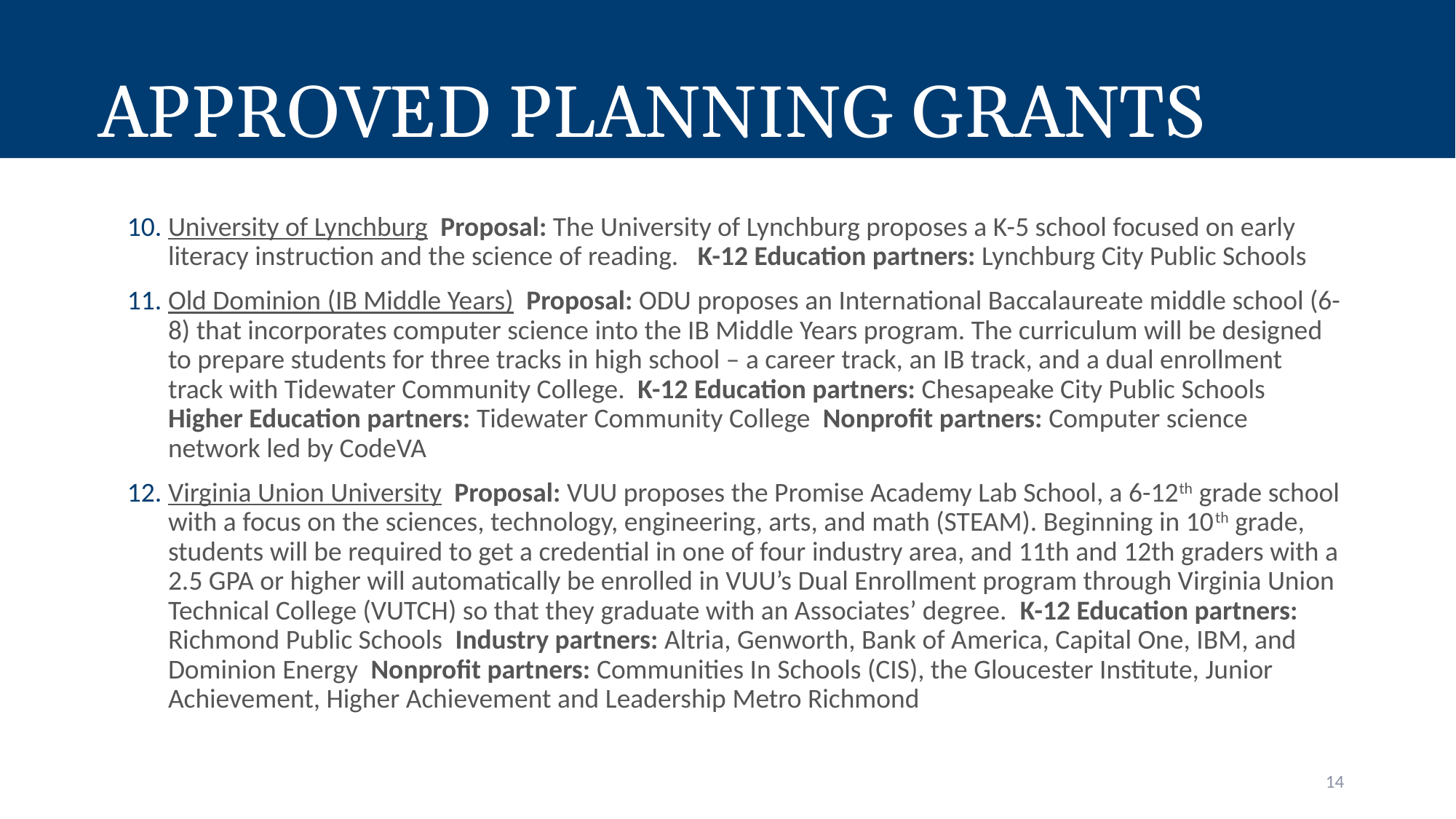

# Approved Planning Grants
University of Lynchburg  Proposal: The University of Lynchburg proposes a K-5 school focused on early literacy instruction and the science of reading.   K-12 Education partners: Lynchburg City Public Schools
Old Dominion (IB Middle Years)  Proposal: ODU proposes an International Baccalaureate middle school (6-8) that incorporates computer science into the IB Middle Years program. The curriculum will be designed to prepare students for three tracks in high school – a career track, an IB track, and a dual enrollment track with Tidewater Community College.  K-12 Education partners: Chesapeake City Public Schools  Higher Education partners: Tidewater Community College  Nonprofit partners: Computer science network led by CodeVA
Virginia Union University  Proposal: VUU proposes the Promise Academy Lab School, a 6-12th grade school with a focus on the sciences, technology, engineering, arts, and math (STEAM). Beginning in 10th grade, students will be required to get a credential in one of four industry area, and 11th and 12th graders with a 2.5 GPA or higher will automatically be enrolled in VUU’s Dual Enrollment program through Virginia Union Technical College (VUTCH) so that they graduate with an Associates’ degree.  K-12 Education partners: Richmond Public Schools  Industry partners: Altria, Genworth, Bank of America, Capital One, IBM, and Dominion Energy  Nonprofit partners: Communities In Schools (CIS), the Gloucester Institute, Junior Achievement, Higher Achievement and Leadership Metro Richmond
14